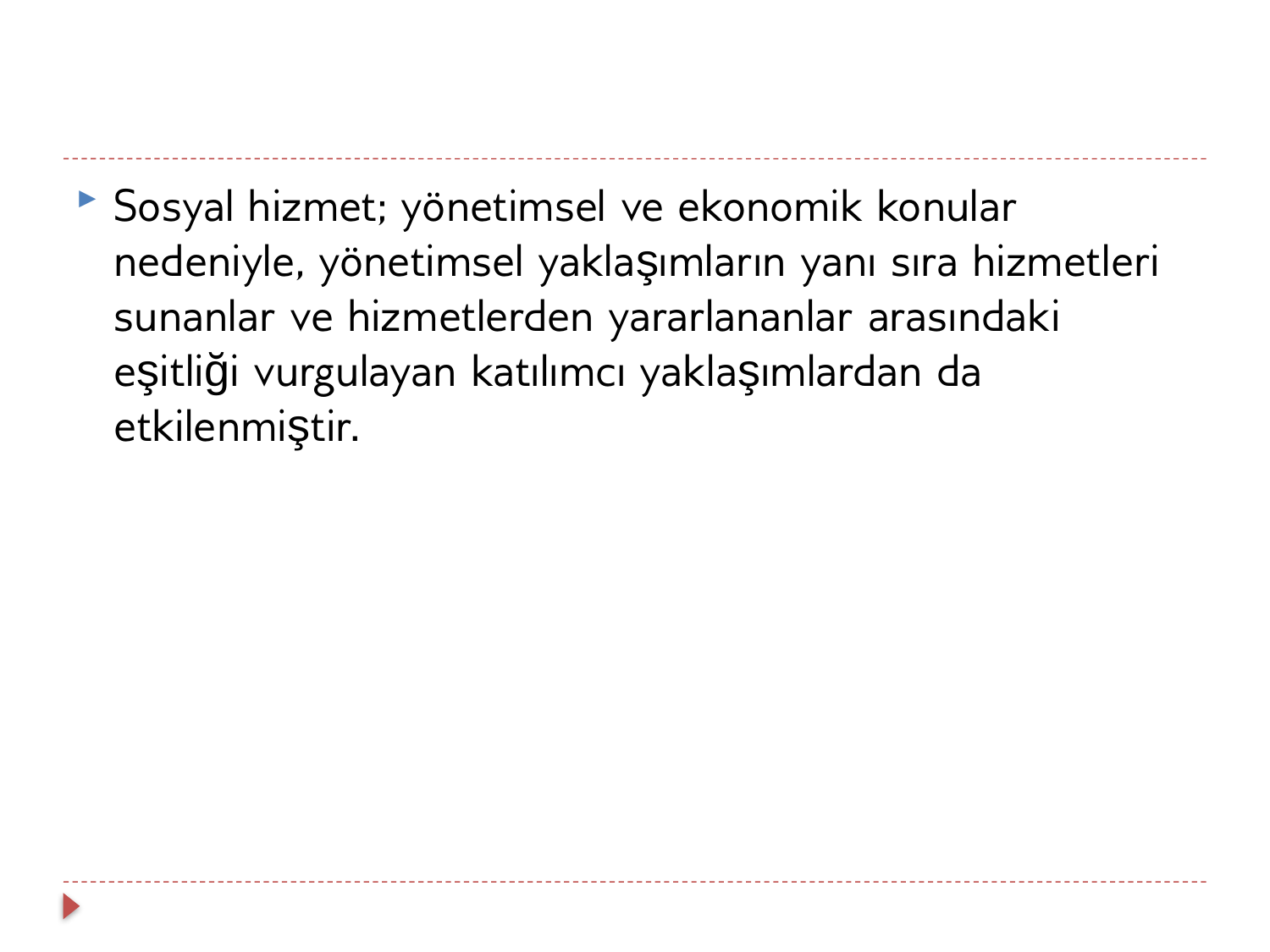

#
Sosyal hizmet; yönetimsel ve ekonomik konular nedeniyle, yönetimsel yaklaşımların yanı sıra hizmetleri sunanlar ve hizmetlerden yararlananlar arasındaki eşitliği vurgulayan katılımcı yaklaşımlardan da etkilenmiştir.